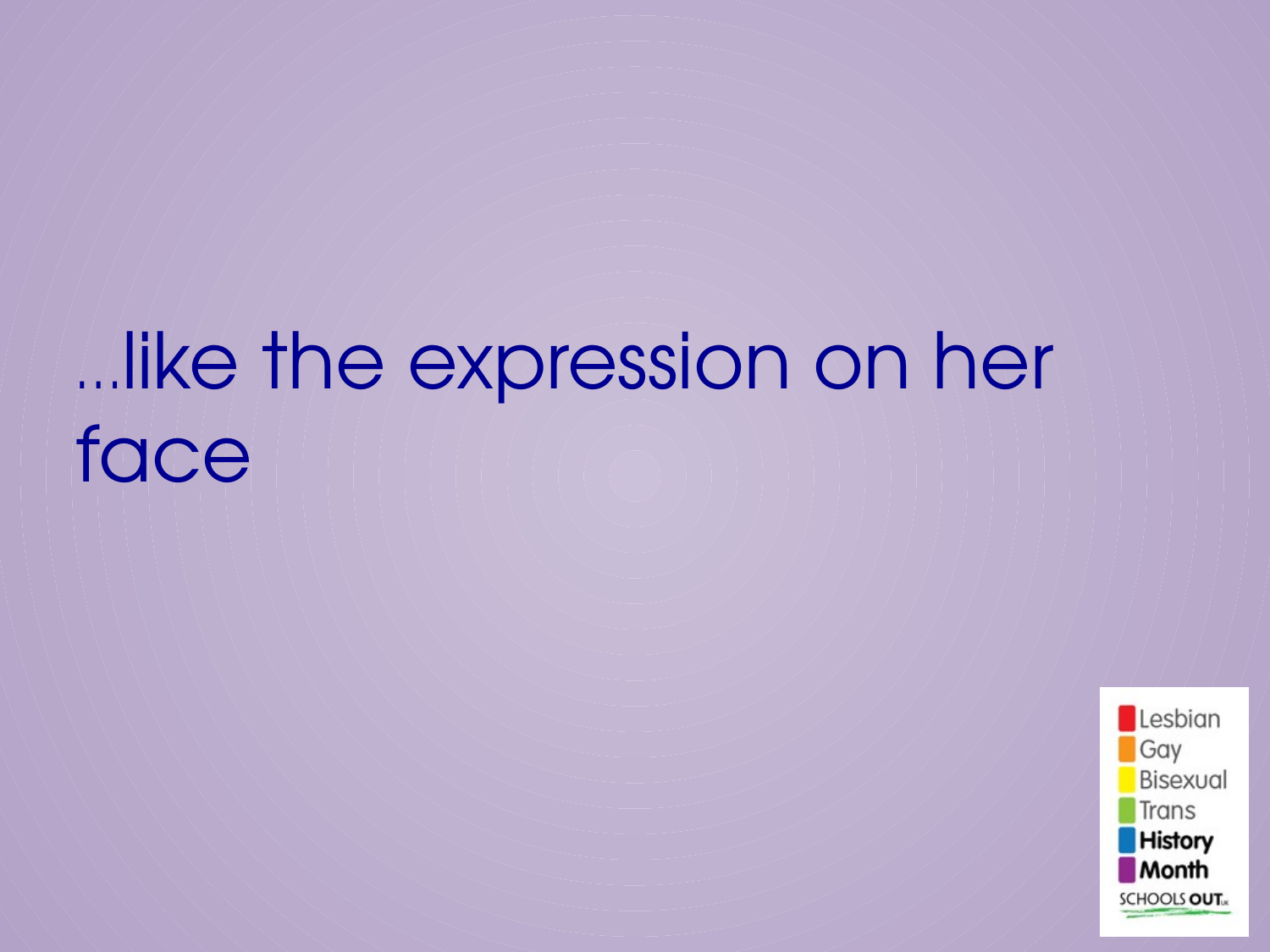

#

…like the expression on her face